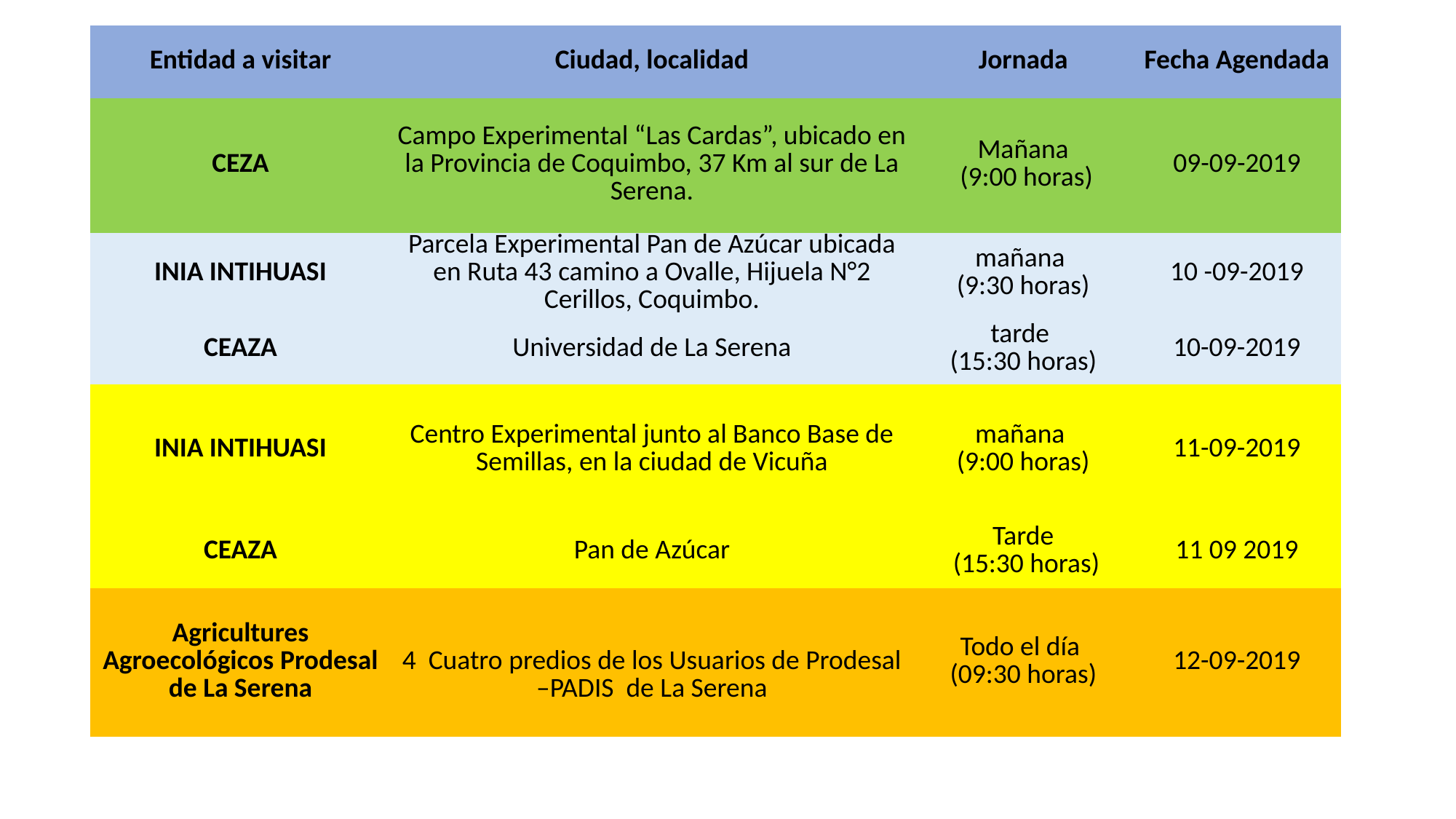

| Entidad a visitar | Ciudad, localidad | Jornada | Fecha Agendada |
| --- | --- | --- | --- |
| CEZA | Campo Experimental “Las Cardas”, ubicado en la Provincia de Coquimbo, 37 Km al sur de La Serena. | Mañana (9:00 horas) | 09-09-2019 |
| INIA INTIHUASI | Parcela Experimental Pan de Azúcar ubicada en Ruta 43 camino a Ovalle, Hijuela N°2 Cerillos, Coquimbo. | mañana (9:30 horas) | 10 -09-2019 |
| CEAZA | Universidad de La Serena | tarde (15:30 horas) | 10-09-2019 |
| INIA INTIHUASI | Centro Experimental junto al Banco Base de Semillas, en la ciudad de Vicuña | mañana (9:00 horas) | 11-09-2019 |
| CEAZA | Pan de Azúcar | Tarde (15:30 horas) | 11 09 2019 |
| Agricultures Agroecológicos Prodesal de La Serena | 4 Cuatro predios de los Usuarios de Prodesal –PADIS de La Serena | Todo el día (09:30 horas) | 12-09-2019 |